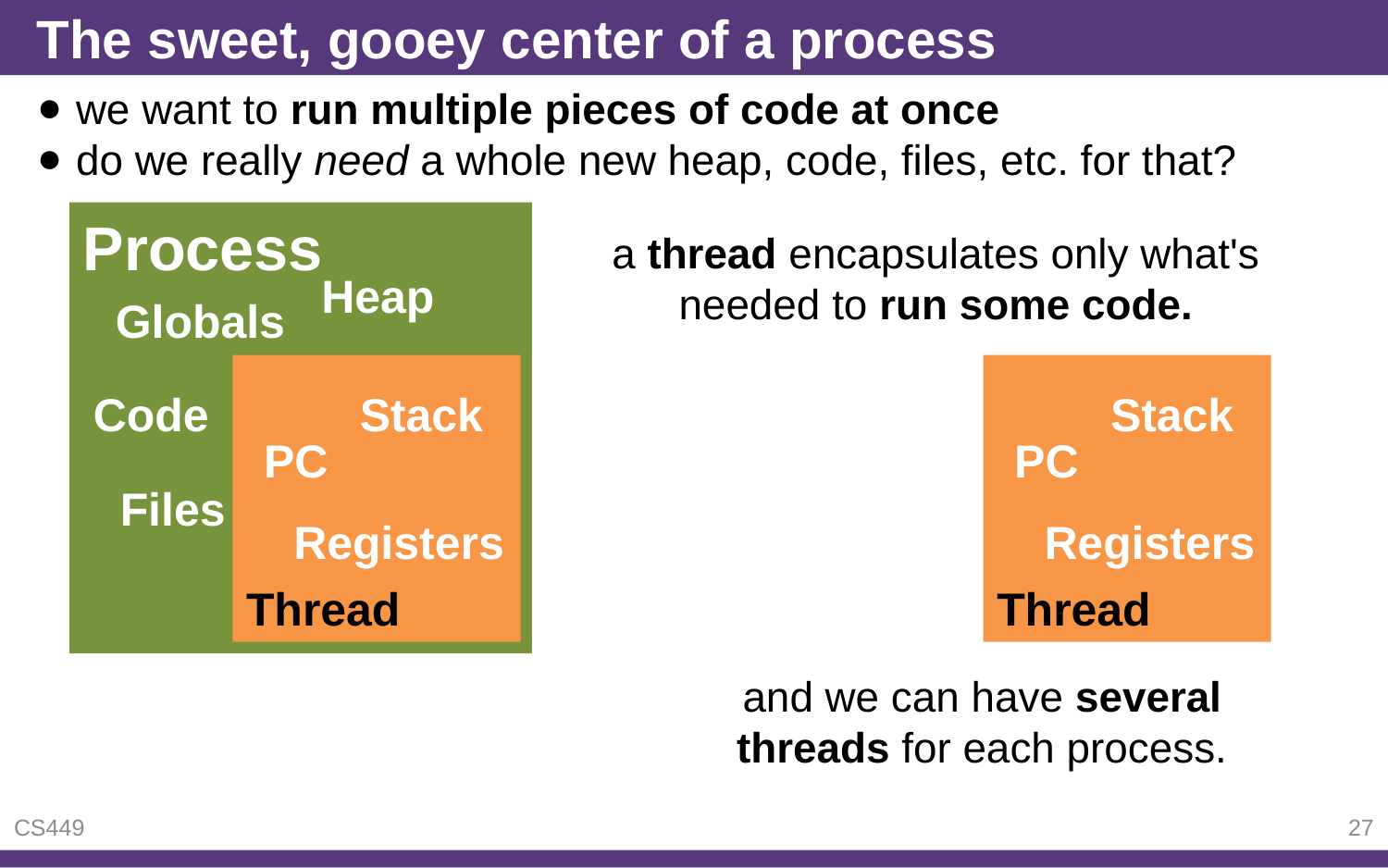

# The sweet, gooey center of a process
we want to run multiple pieces of code at once
do we really need a whole new heap, code, files, etc. for that?
Process
a thread encapsulates only what's
needed to run some code.
Heap
Globals
Thread
Thread
Stack
PC
Registers
Stack
Code
PC
Files
Registers
and we can have several threads for each process.
CS449
27